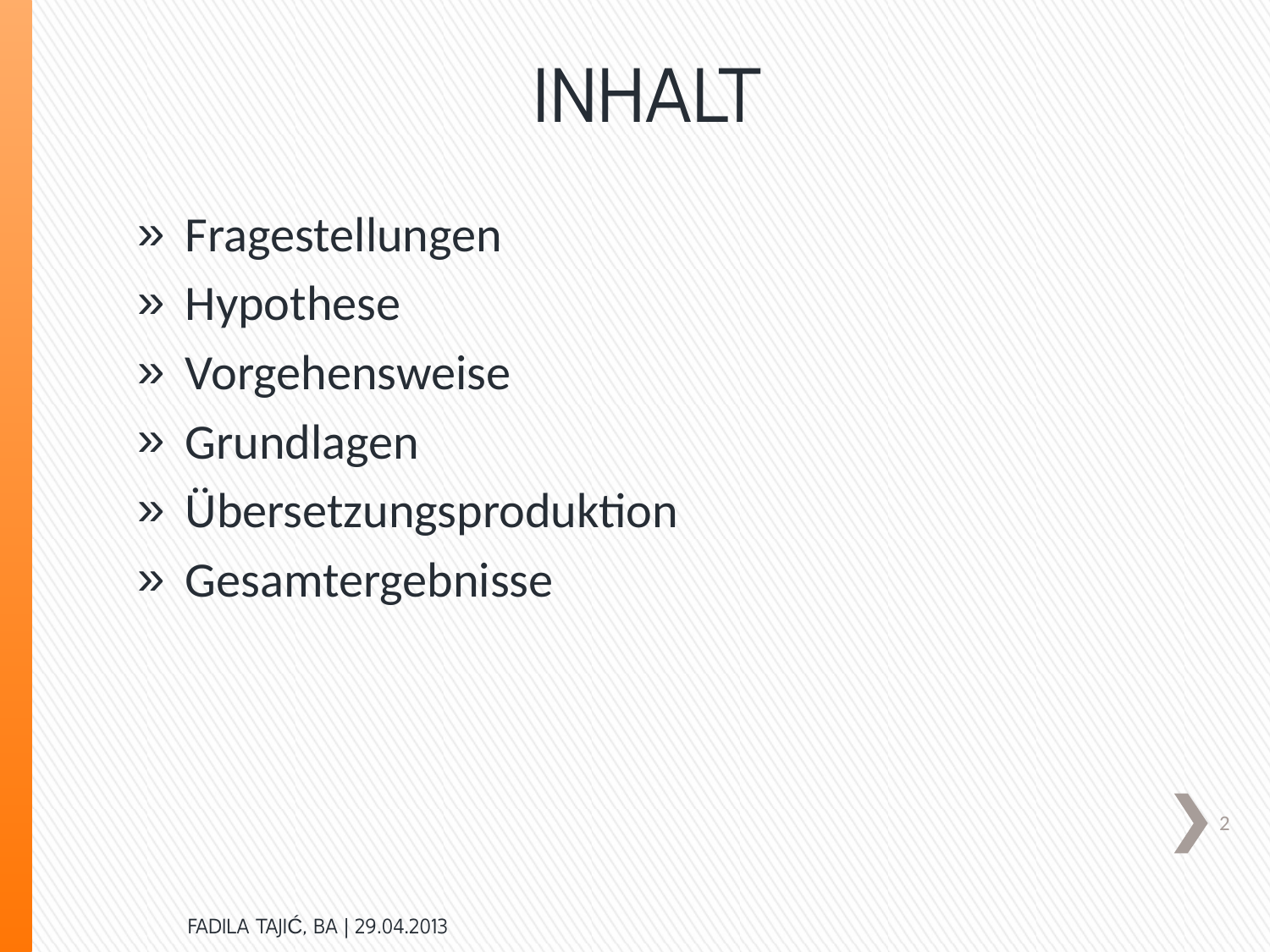

# Inhalt
Fragestellungen
Hypothese
Vorgehensweise
Grundlagen
Übersetzungsproduktion
Gesamtergebnisse
2
FADILA TAJIĆ, BA | 29.04.2013